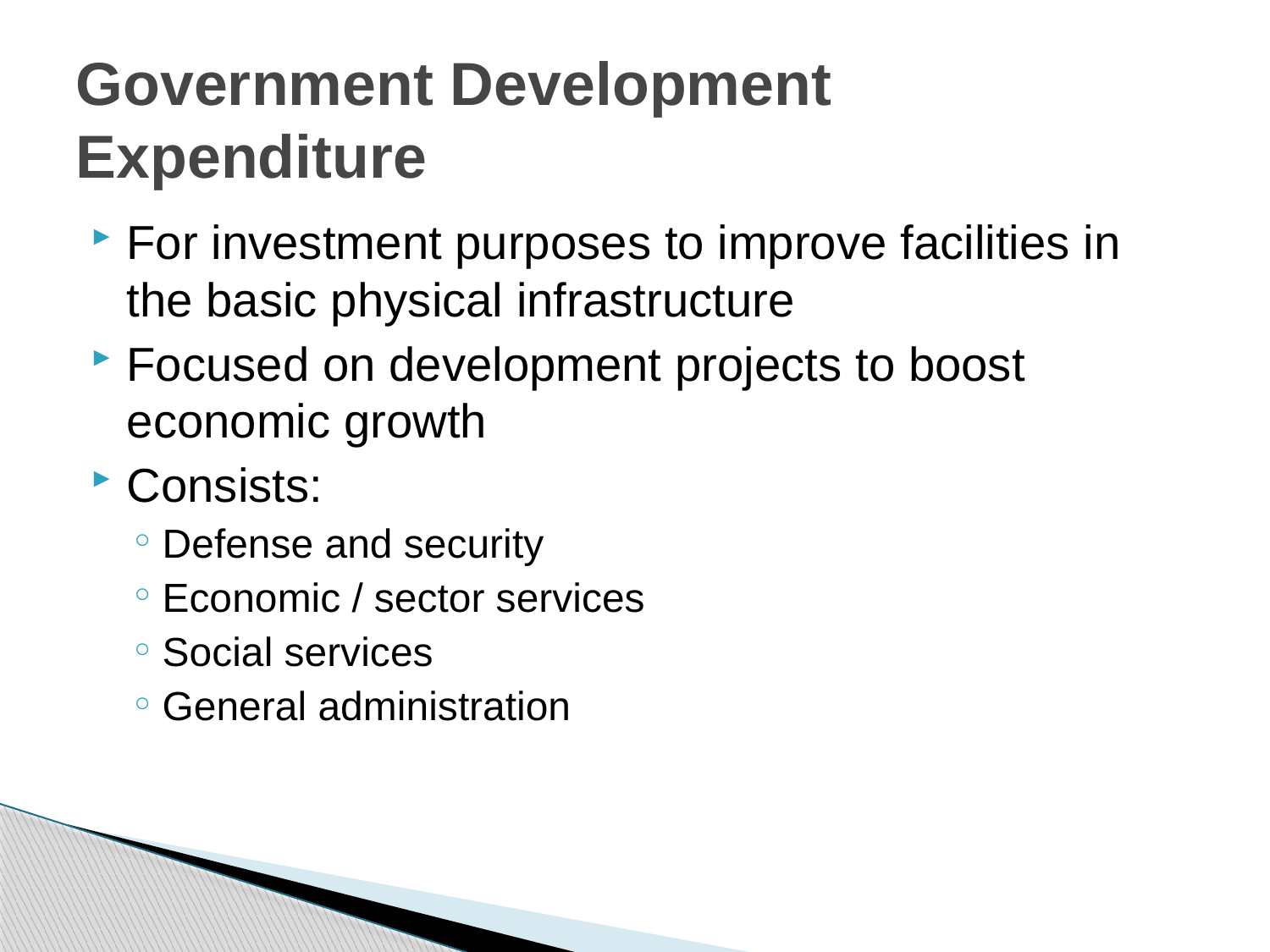

# Government Development Expenditure
For investment purposes to improve facilities in the basic physical infrastructure
Focused on development projects to boost economic growth
Consists:
Defense and security
Economic / sector services
Social services
General administration